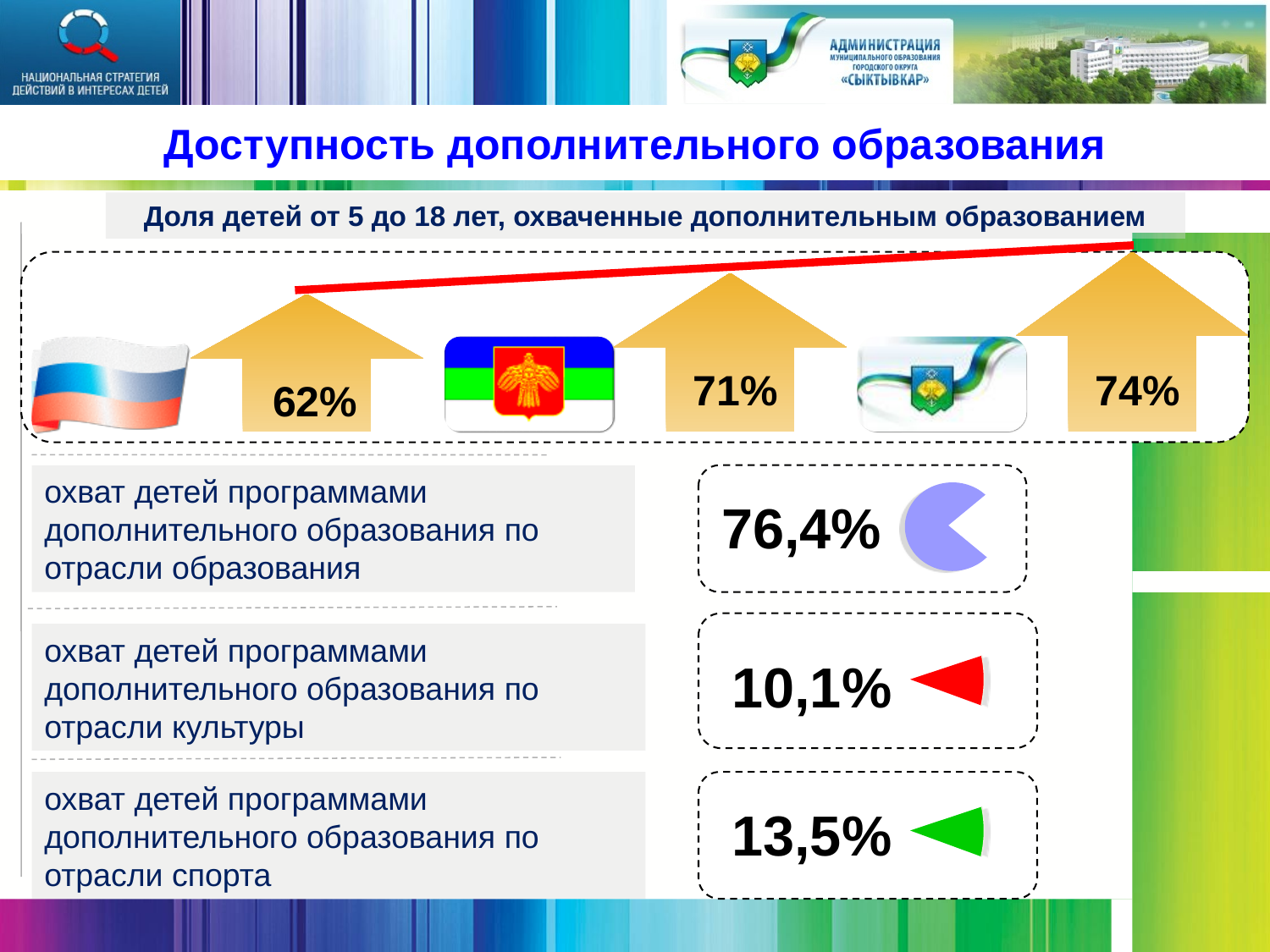

Доступность дополнительного образования
Доля детей от 5 до 18 лет, охваченные дополнительным образованием

71%
74%
62%

охват детей программами дополнительного образования по отрасли образования

76,4%

охват детей программами дополнительного образования по отрасли культуры

10,1%

охват детей программами дополнительного образования по отрасли спорта

13,5%